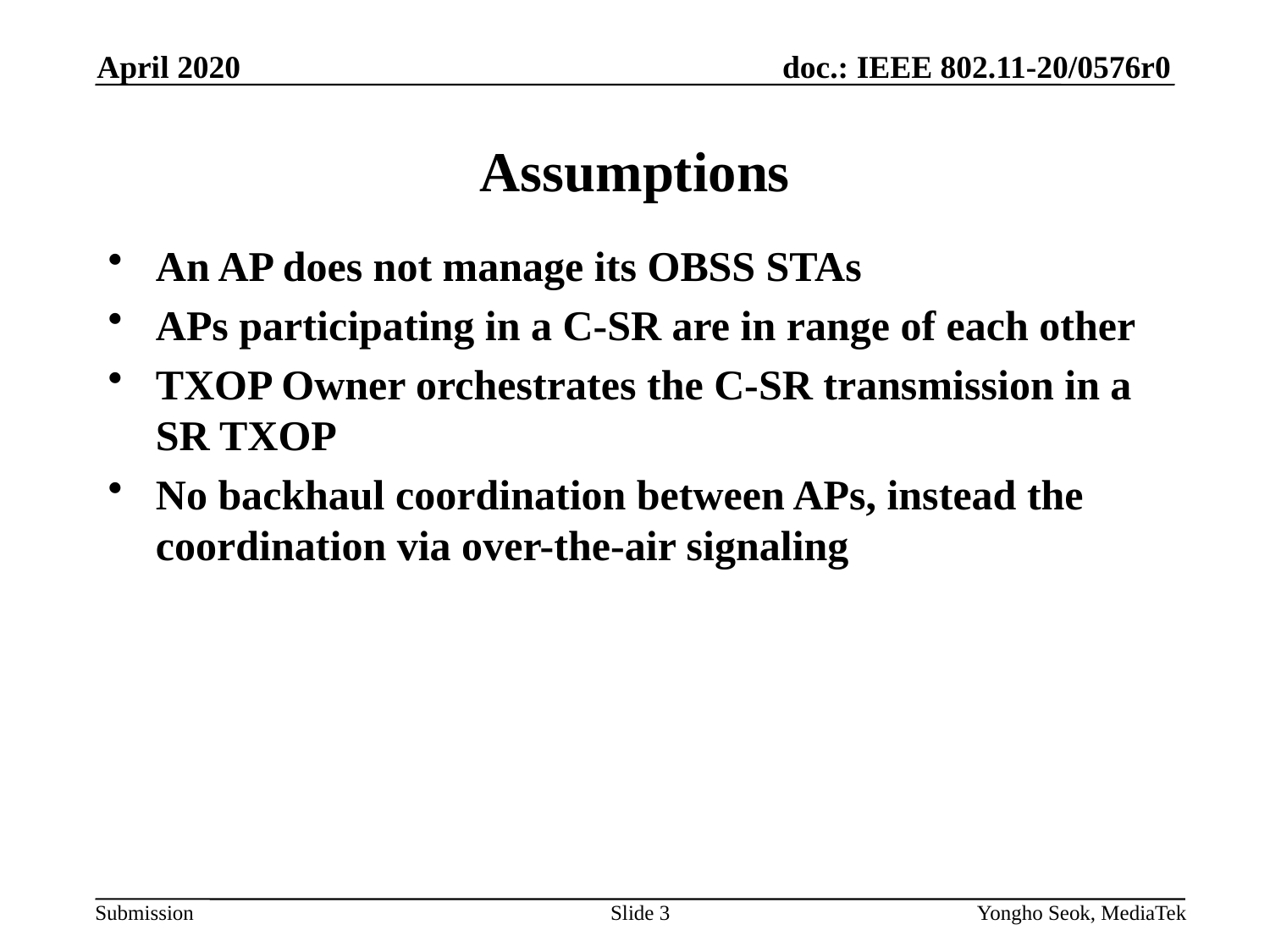

April 2020
# Assumptions
An AP does not manage its OBSS STAs
APs participating in a C-SR are in range of each other
TXOP Owner orchestrates the C-SR transmission in a SR TXOP
No backhaul coordination between APs, instead the coordination via over-the-air signaling

Slide 3
Yongho Seok, MediaTek